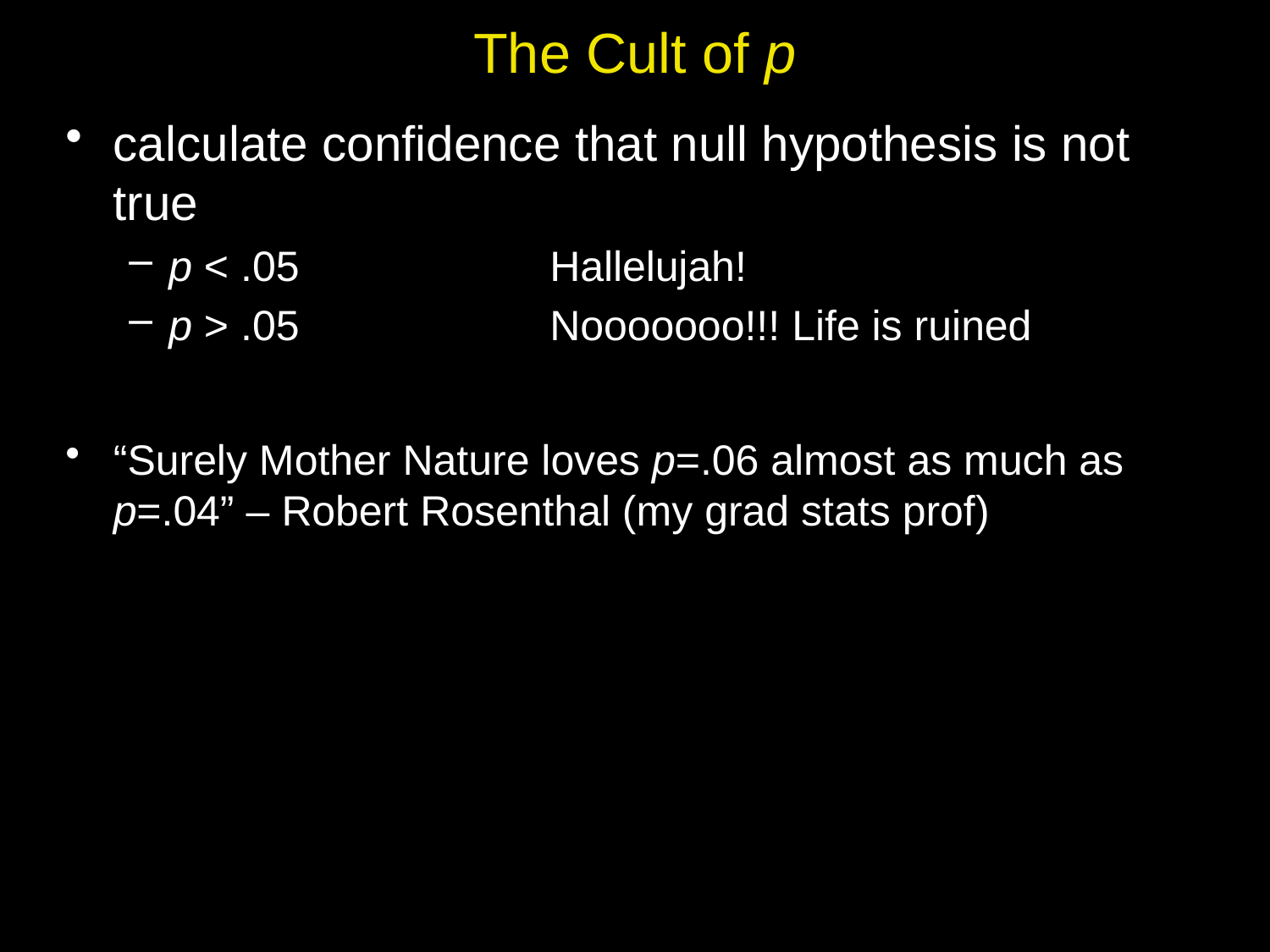

# The Cult of p
calculate confidence that null hypothesis is not true
p < .05		Hallelujah!
p > .05		Nooooooo!!! Life is ruined

“Surely Mother Nature loves p=.06 almost as much as p=.04” – Robert Rosenthal (my grad stats prof)